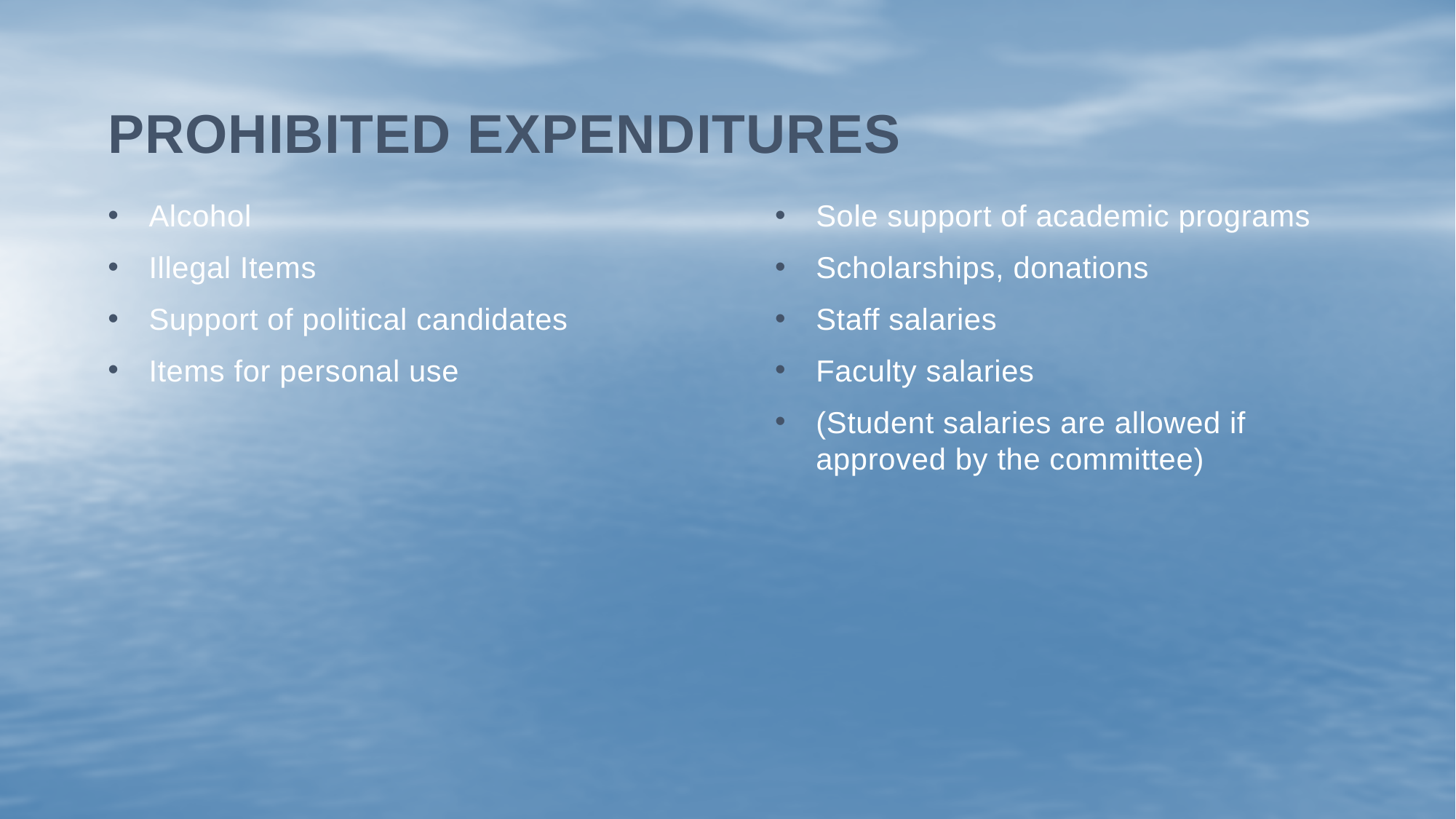

# Prohibited expenditures
Alcohol
Illegal Items
Support of political candidates
Items for personal use
Sole support of academic programs
Scholarships, donations
Staff salaries
Faculty salaries
(Student salaries are allowed if approved by the committee)